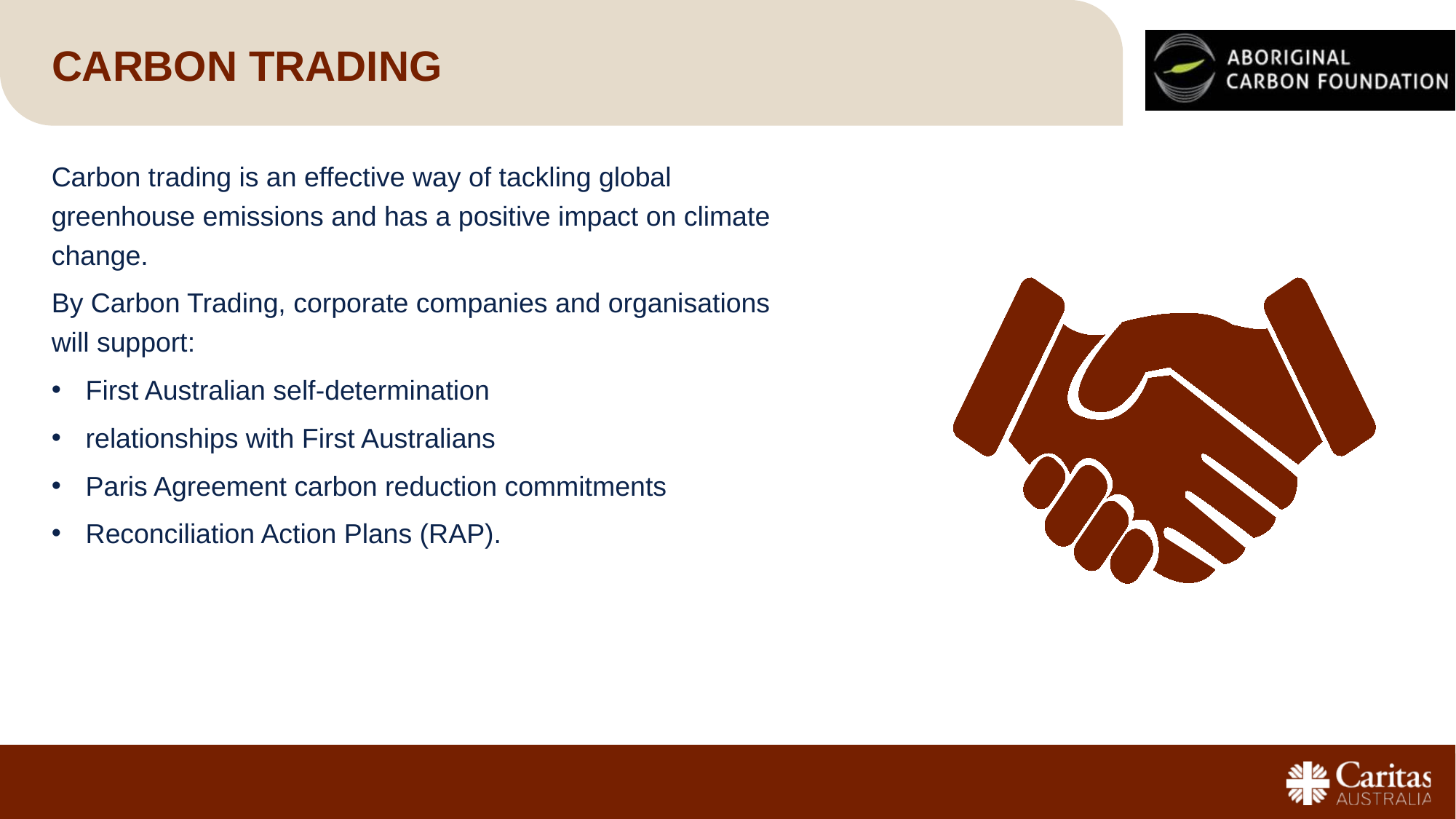

# carbon trading
Carbon trading is an effective way of tackling global greenhouse emissions and has a positive impact on climate change.
By Carbon Trading, corporate companies and organisations will support:
First Australian self-determination
relationships with First Australians
Paris Agreement carbon reduction commitments
Reconciliation Action Plans (RAP).